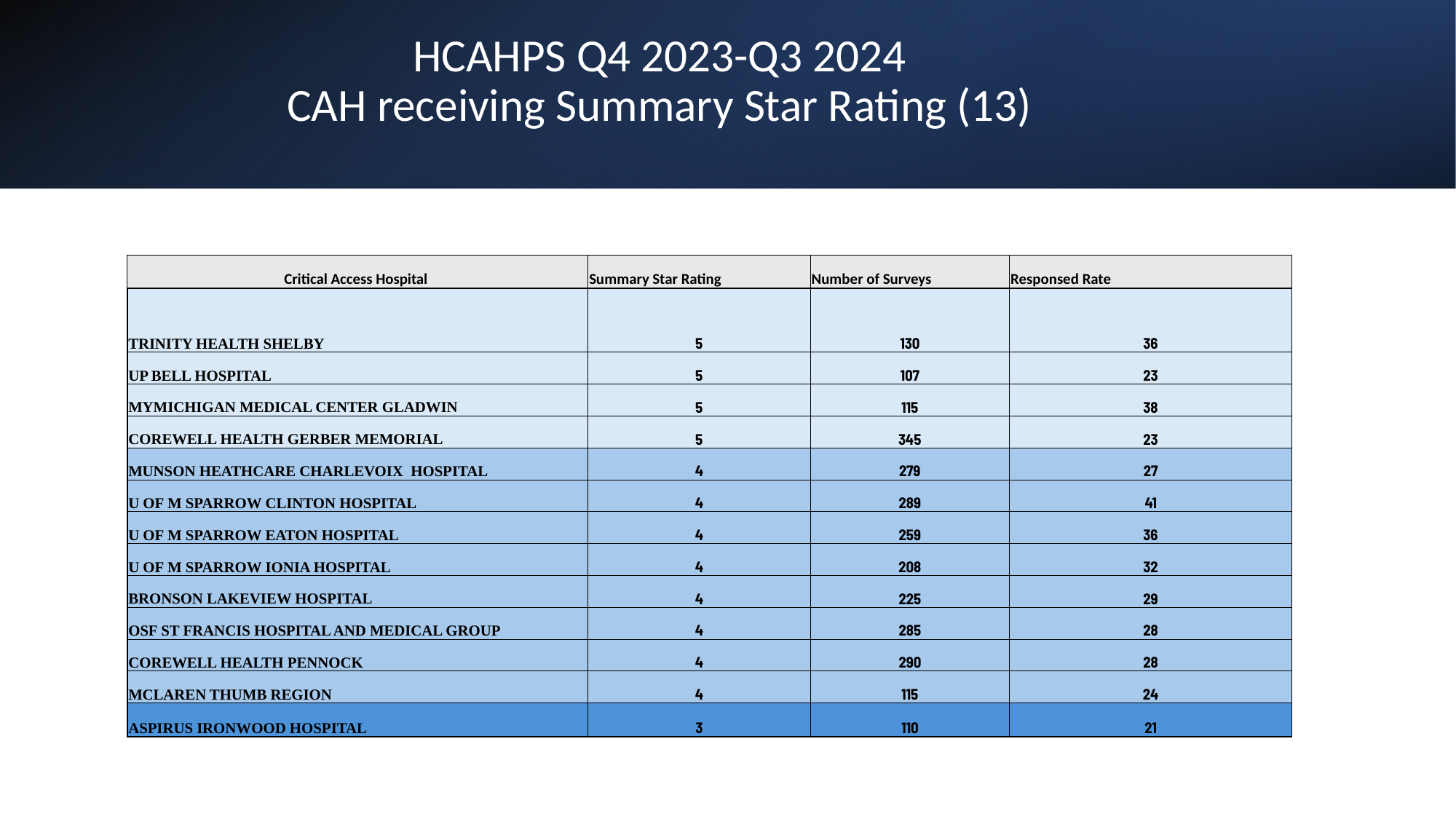

# HCAHPS Q4 2023-Q3 2024 CAH receiving Summary Star Rating (13)
| Critical Access Hospital | Summary Star Rating | Number of Surveys | Responsed Rate |
| --- | --- | --- | --- |
| TRINITY HEALTH SHELBY | 5 | 130 | 36 |
| UP BELL HOSPITAL | 5 | 107 | 23 |
| MYMICHIGAN MEDICAL CENTER GLADWIN | 5 | 115 | 38 |
| COREWELL HEALTH GERBER MEMORIAL | 5 | 345 | 23 |
| MUNSON HEATHCARE CHARLEVOIX HOSPITAL | 4 | 279 | 27 |
| U OF M SPARROW CLINTON HOSPITAL | 4 | 289 | 41 |
| U OF M SPARROW EATON HOSPITAL | 4 | 259 | 36 |
| U OF M SPARROW IONIA HOSPITAL | 4 | 208 | 32 |
| BRONSON LAKEVIEW HOSPITAL | 4 | 225 | 29 |
| OSF ST FRANCIS HOSPITAL AND MEDICAL GROUP | 4 | 285 | 28 |
| COREWELL HEALTH PENNOCK | 4 | 290 | 28 |
| MCLAREN THUMB REGION | 4 | 115 | 24 |
| ASPIRUS IRONWOOD HOSPITAL | 3 | 110 | 21 |